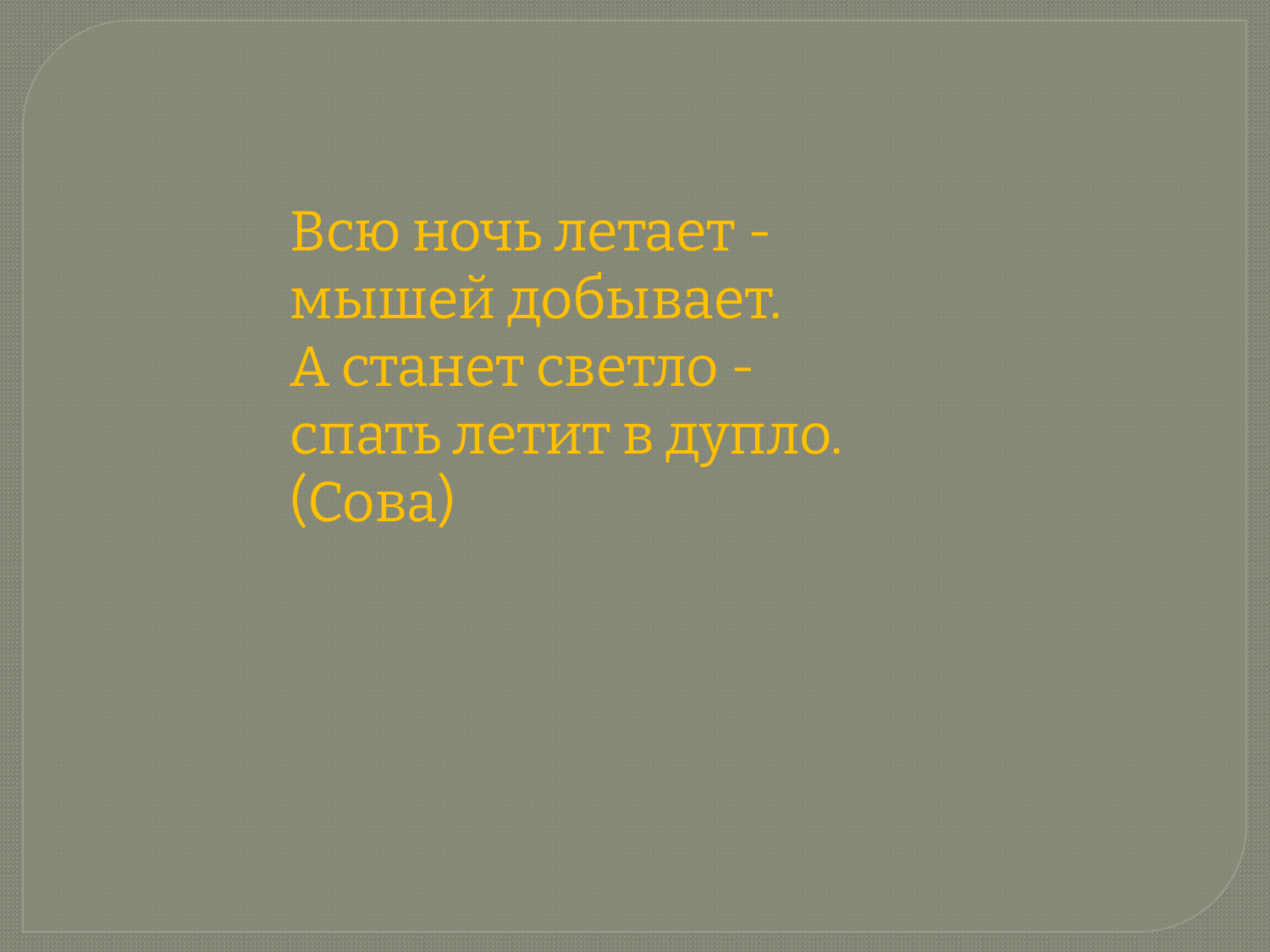

Всю ночь летает - мышей добывает.
А станет светло - спать летит в дупло. 
(Сова)